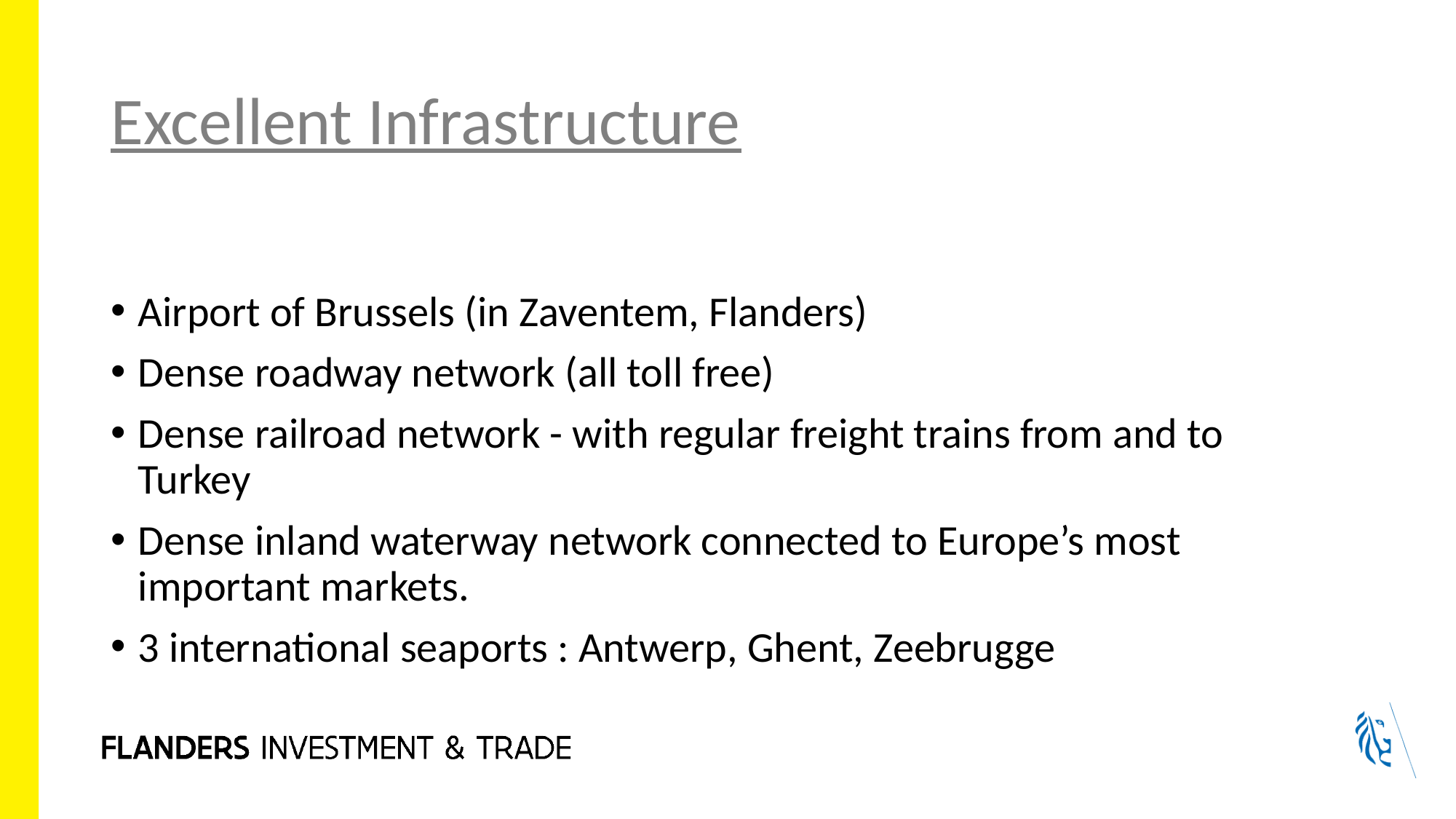

# Excellent Infrastructure

Airport of Brussels (in Zaventem, Flanders)
Dense roadway network (all toll free)
Dense railroad network - with regular freight trains from and to Turkey
Dense inland waterway network connected to Europe’s most important markets.
3 international seaports : Antwerp, Ghent, Zeebrugge